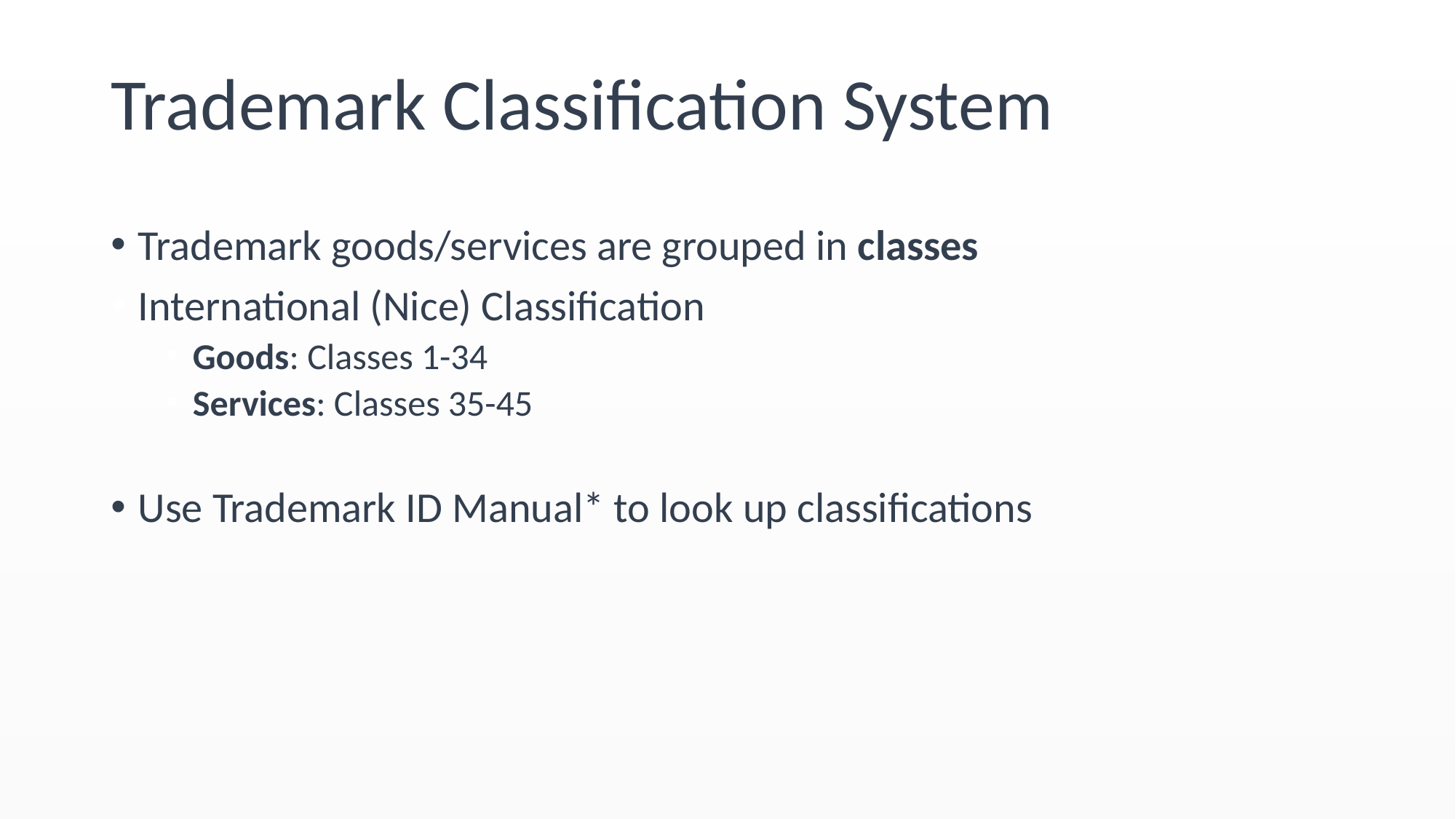

# Trademark Classification System
Trademark goods/services are grouped in classes
International (Nice) Classification
Goods: Classes 1-34
Services: Classes 35-45

Use Trademark ID Manual* to look up classifications